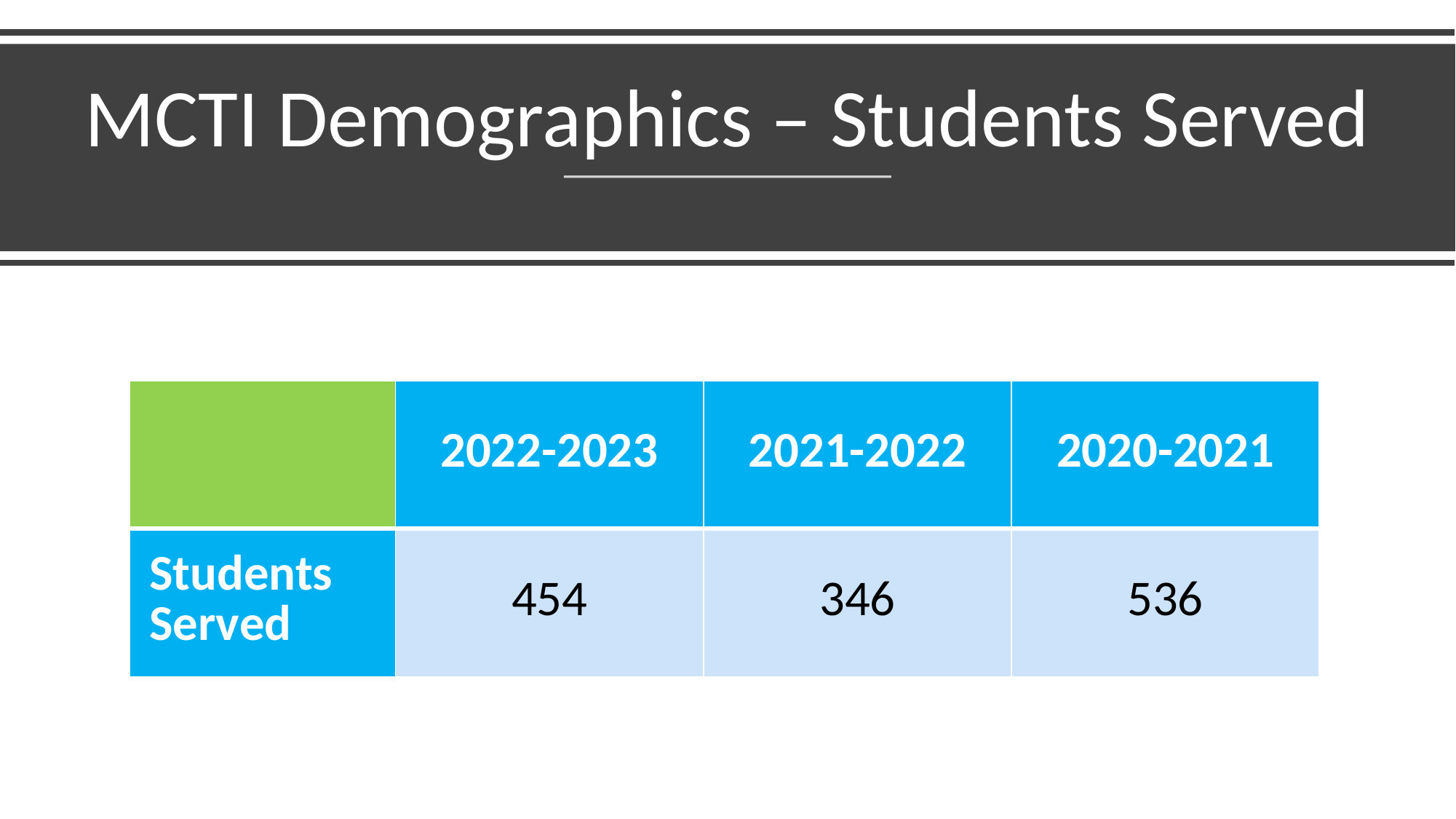

# MCTI Demographics – Students Served
|  | 2022-2023 | 2021-2022 | 2020-2021 |
| --- | --- | --- | --- |
| Students Served | 454 | 346 | 536 |